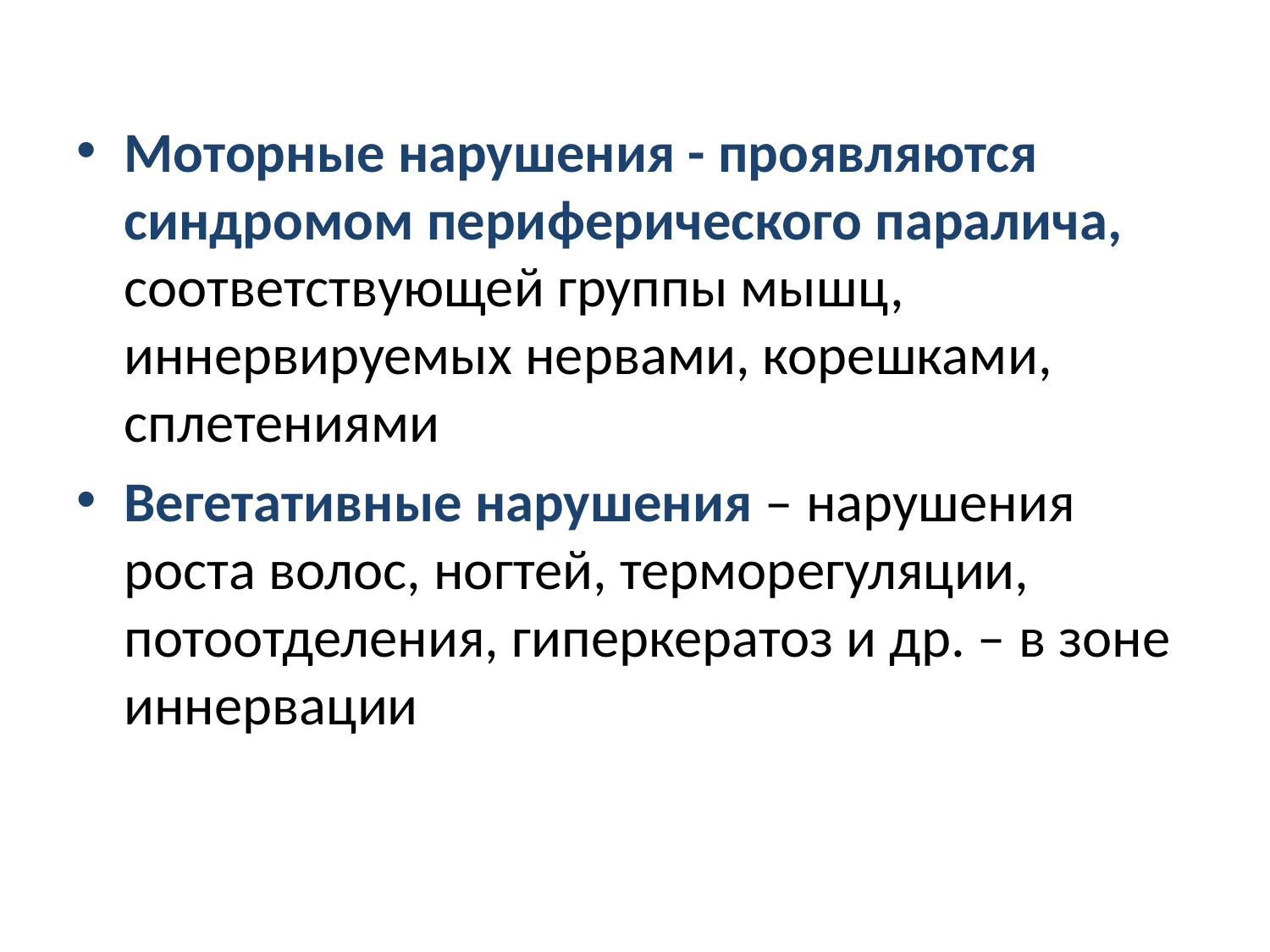

Моторные нарушения - проявляются синдромом периферического паралича, соответствующей группы мышц, иннервируемых нервами, корешками, сплетениями
Вегетативные нарушения – нарушения роста волос, ногтей, терморегуляции, потоотделения, гиперкератоз и др. – в зоне иннервации